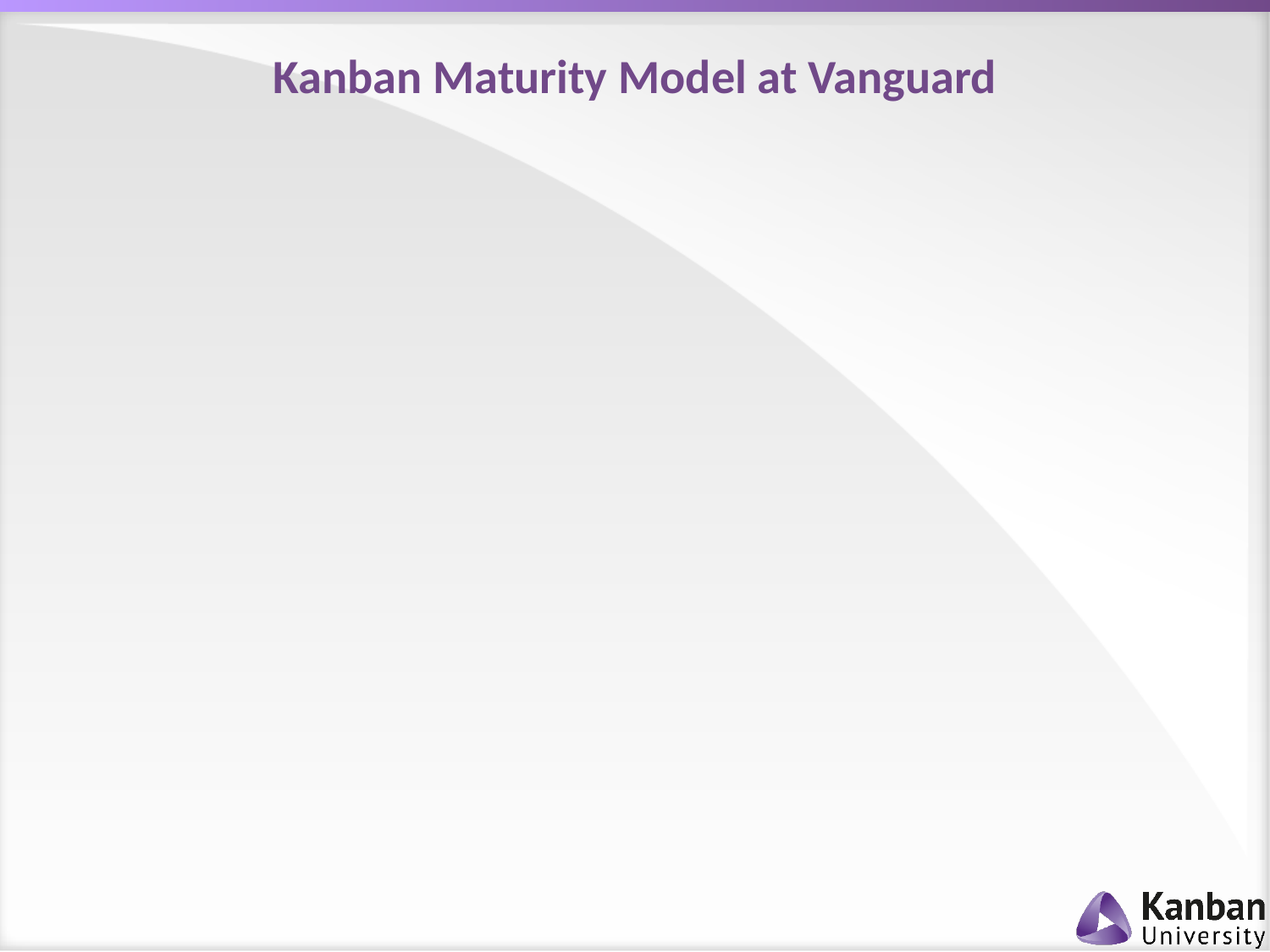

# Kanban Maturity Model at Vanguard
From April 2018 through March 2019, maturity levels were studied to quantify the effects of twelve years of Agile “transformation” and five years of DevOps. A target population of approximately 240 Agile teams was sampled. The sample set grew to approximately 10 percent of the total population, with good distribution across the enterprise.
The key result was that, of the twenty-four teams in the sample set, all of which started with Scrum, 40 percent “voted with their feet” and switched or were planning to switch to Kanban. A related result was that the Kanban teams who recovered from “Scrum stall” exhibited flow metrics that outperformed all but one of the very best Scrum teams!
Teams are asking for Kanban coaching in four out of five new requests.